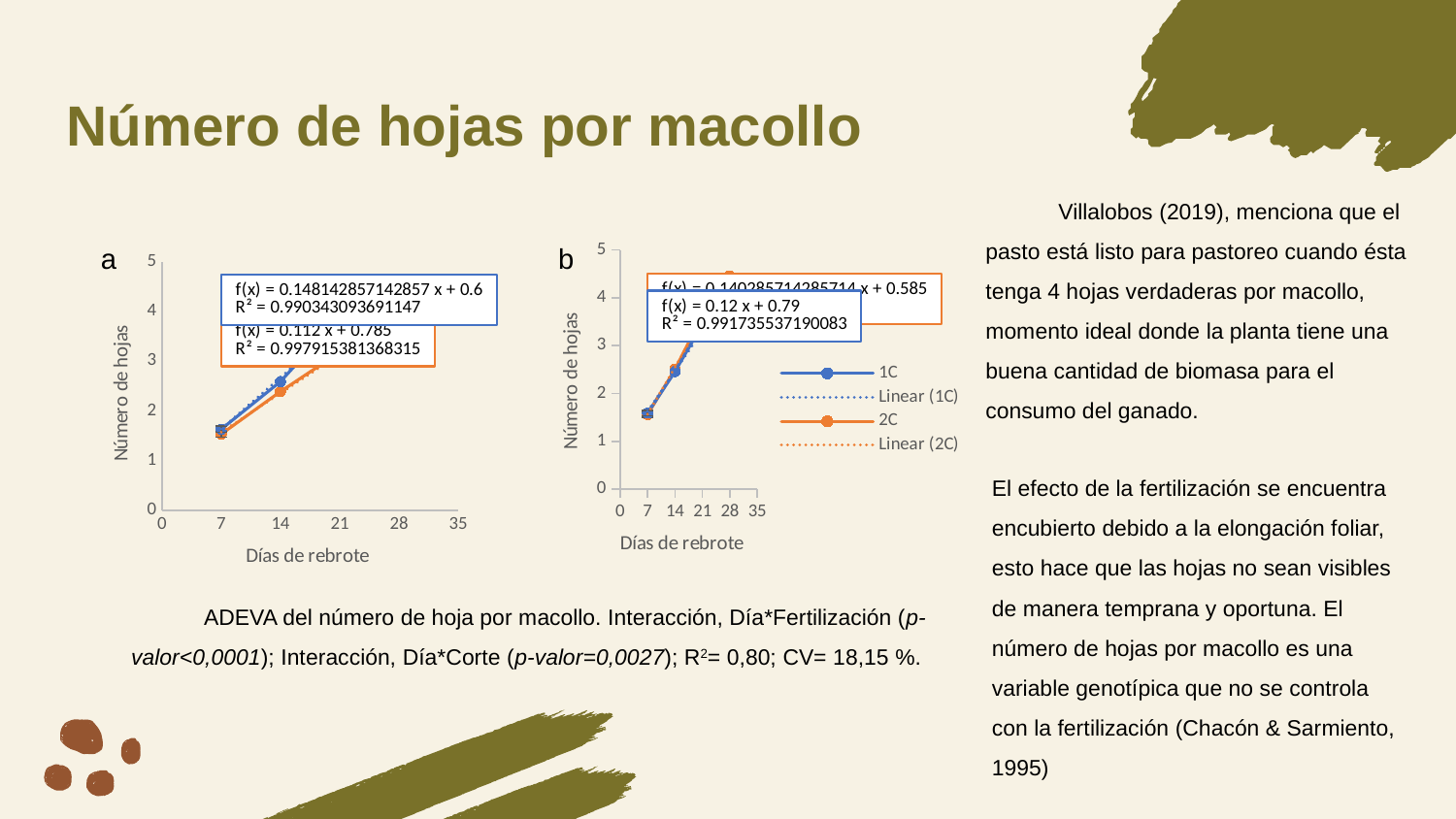

# Número de hojas por macollo
Villalobos (2019), menciona que el pasto está listo para pastoreo cuando ésta tenga 4 hojas verdaderas por macollo, momento ideal donde la planta tiene una buena cantidad de biomasa para el consumo del ganado.
b
a

### Chart

| Category | 1C | 2C |
|---|---|---|

### Chart

| Category | F             | S             |
|---|---|---|
El efecto de la fertilización se encuentra encubierto debido a la elongación foliar, esto hace que las hojas no sean visibles de manera temprana y oportuna. El número de hojas por macollo es una variable genotípica que no se controla con la fertilización (Chacón & Sarmiento, 1995)

ADEVA del número de hoja por macollo. Interacción, Día*Fertilización (p-valor<0,0001); Interacción, Día*Corte (p-valor=0,0027); R2= 0,80; CV= 18,15 %.